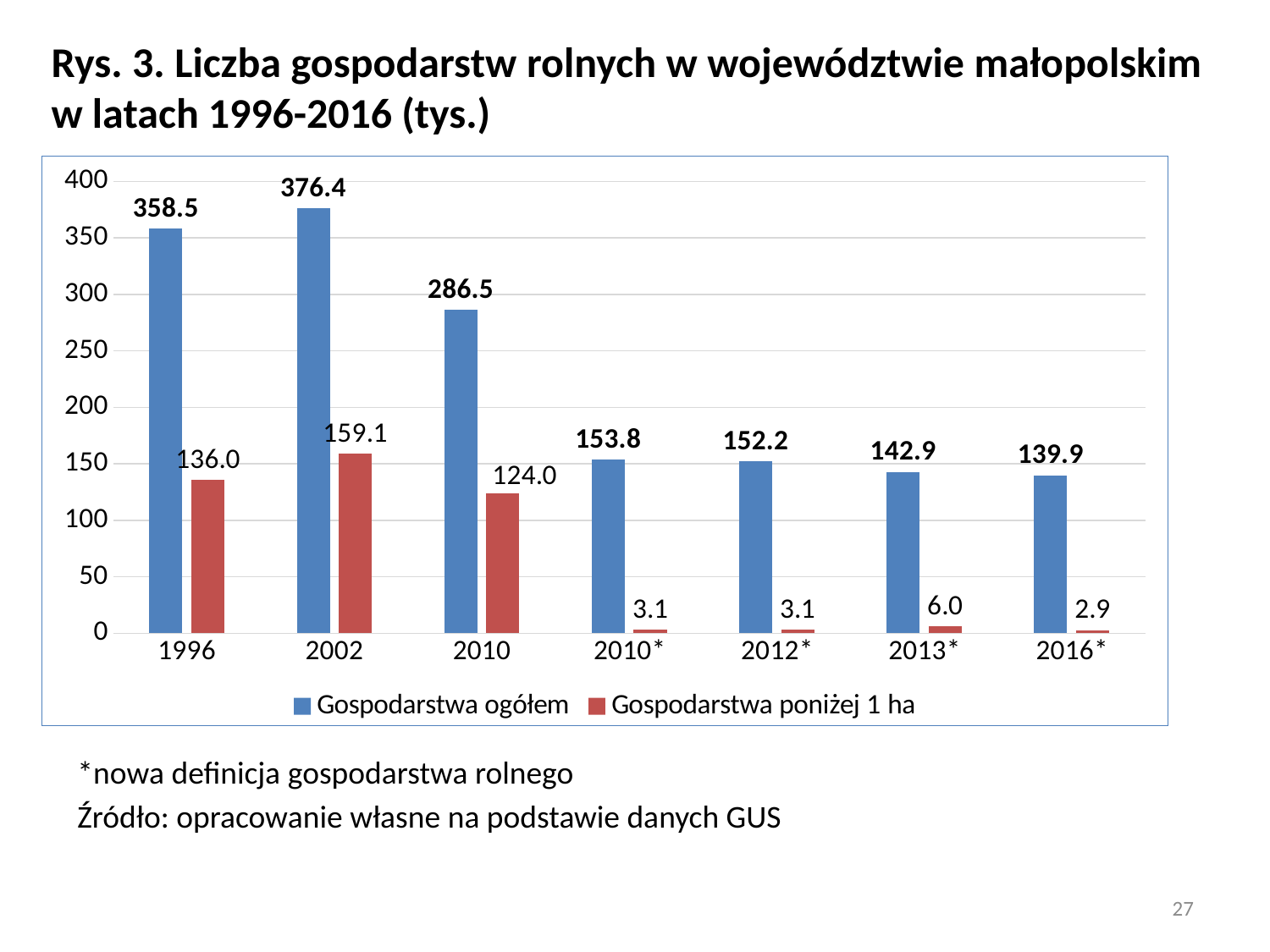

Rys. 3. Liczba gospodarstw rolnych w województwie małopolskim w latach 1996-2016 (tys.)

### Chart

| Category | Gospodarstwa ogółem | Gospodarstwa poniżej 1 ha |
|---|---|---|
| 1996 | 358.53899999999993 | 136.005 |
| 2002 | 376.384 | 159.084 |
| 2010 | 286.45 | 123.96100000000001 |
| 2010* | 153.771 | 3.1 |
| 2012* | 152.176 | 3.06 |
| 2013* | 142.874 | 6.0 |
| 2016* | 139.923 | 2.9 |
*nowa definicja gospodarstwa rolnego
Źródło: opracowanie własne na podstawie danych GUS
27